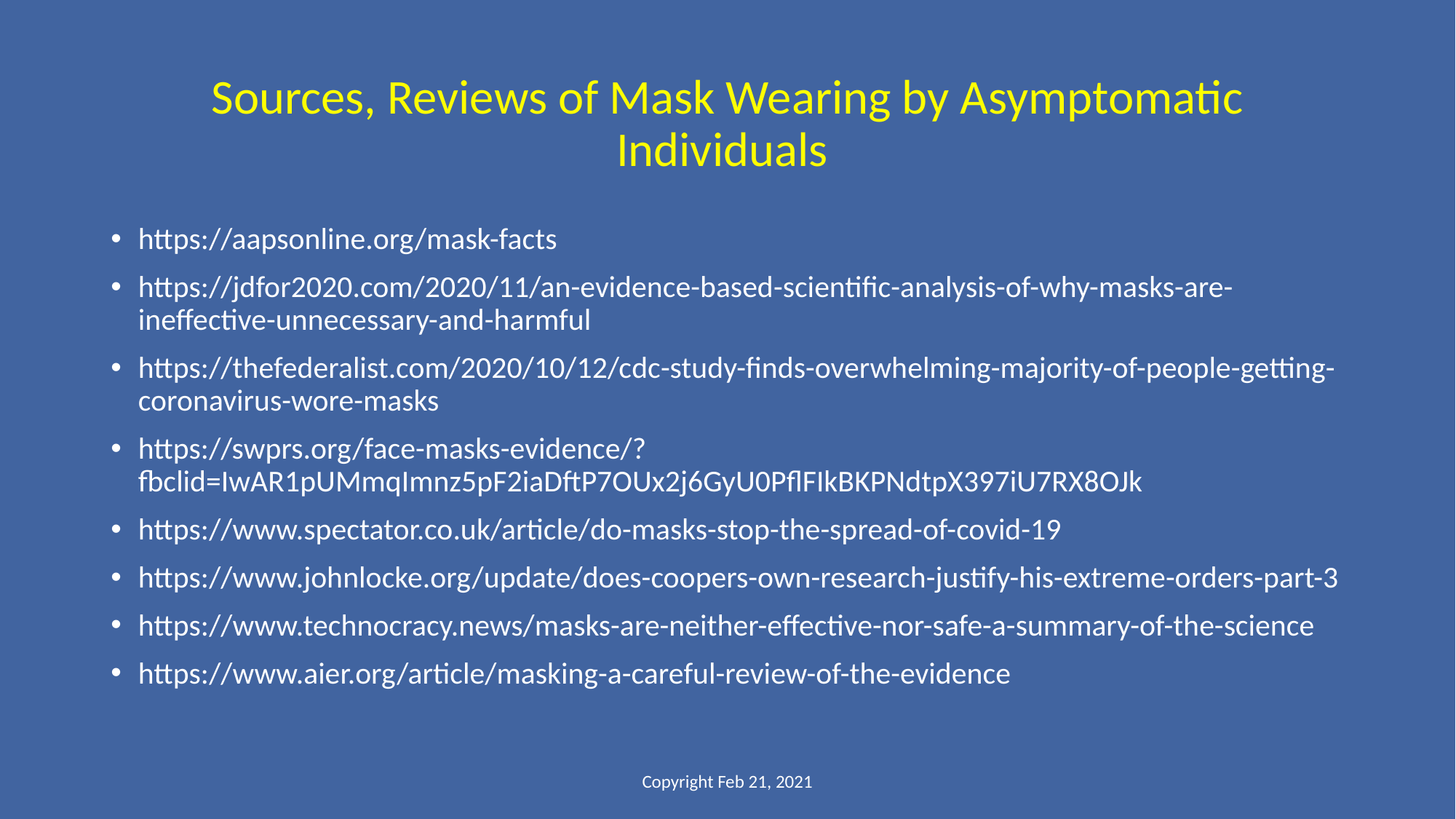

# Sources, Reviews of Mask Wearing by Asymptomatic Individuals
https://aapsonline.org/mask-facts
https://jdfor2020.com/2020/11/an-evidence-based-scientific-analysis-of-why-masks-are-ineffective-unnecessary-and-harmful
https://thefederalist.com/2020/10/12/cdc-study-finds-overwhelming-majority-of-people-getting-coronavirus-wore-masks
https://swprs.org/face-masks-evidence/?fbclid=IwAR1pUMmqImnz5pF2iaDftP7OUx2j6GyU0PflFIkBKPNdtpX397iU7RX8OJk
https://www.spectator.co.uk/article/do-masks-stop-the-spread-of-covid-19
https://www.johnlocke.org/update/does-coopers-own-research-justify-his-extreme-orders-part-3
https://www.technocracy.news/masks-are-neither-effective-nor-safe-a-summary-of-the-science
https://www.aier.org/article/masking-a-careful-review-of-the-evidence

Copyright Feb 21, 2021